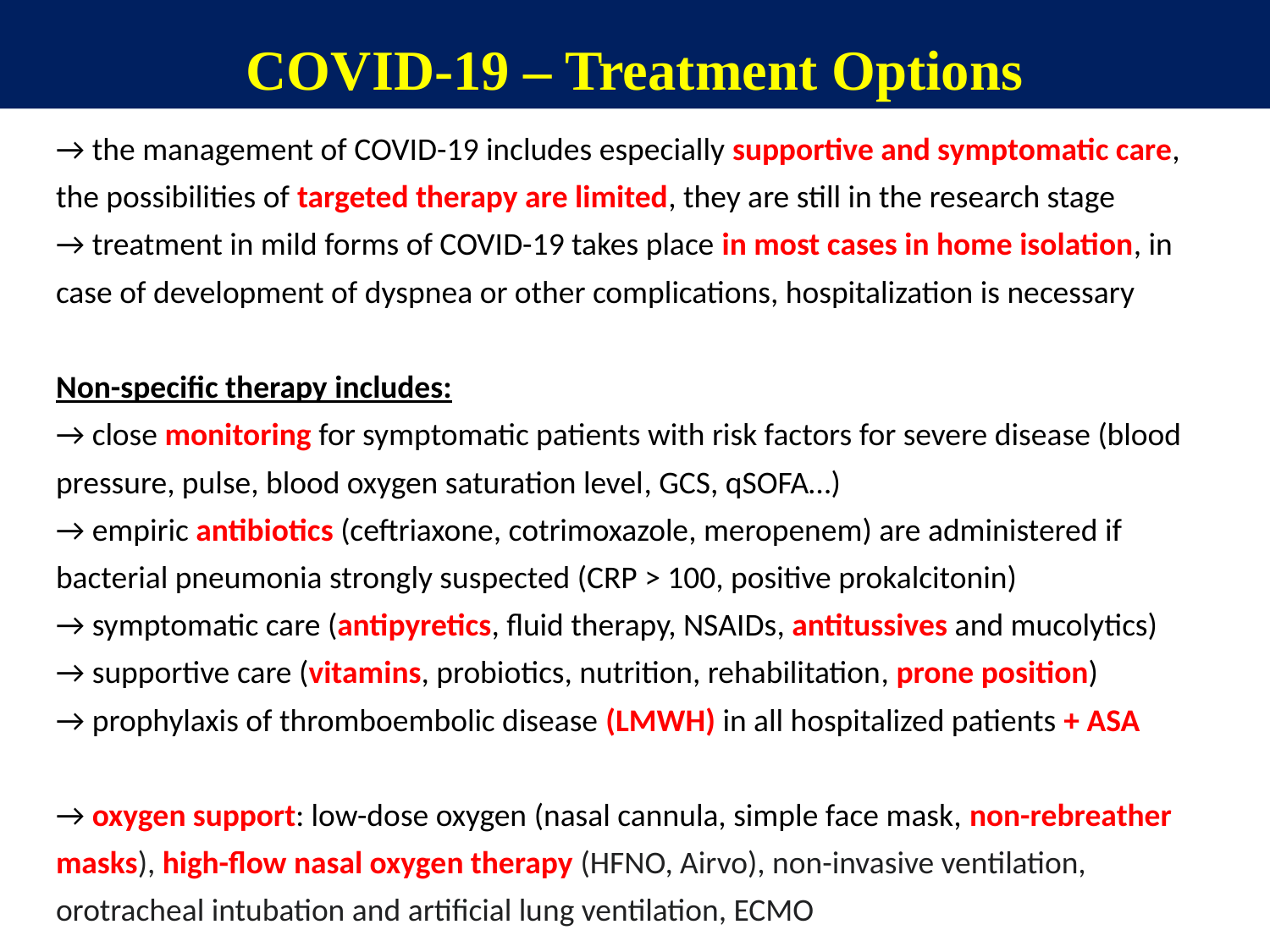

COVID-19 – Treatment Options
→ the management of COVID-19 includes especially supportive and symptomatic care, the possibilities of targeted therapy are limited, they are still in the research stage
→ treatment in mild forms of COVID-19 takes place in most cases in home isolation, in case of development of dyspnea or other complications, hospitalization is necessary

Non-specific therapy includes:
→ close monitoring for symptomatic patients with risk factors for severe disease (blood pressure, pulse, blood oxygen saturation level, GCS, qSOFA…)
→ empiric antibiotics (ceftriaxone, cotrimoxazole, meropenem) are administered if bacterial pneumonia strongly suspected (CRP > 100, positive prokalcitonin)
→ symptomatic care (antipyretics, fluid therapy, NSAIDs, antitussives and mucolytics)
→ supportive care (vitamins, probiotics, nutrition, rehabilitation, prone position)
→ prophylaxis of thromboembolic disease (LMWH) in all hospitalized patients + ASA

→ oxygen support: low-dose oxygen (nasal cannula, simple face mask, non-rebreather masks), high-flow nasal oxygen therapy (HFNO, Airvo), non-invasive ventilation, orotracheal intubation and artificial lung ventilation, ECMO